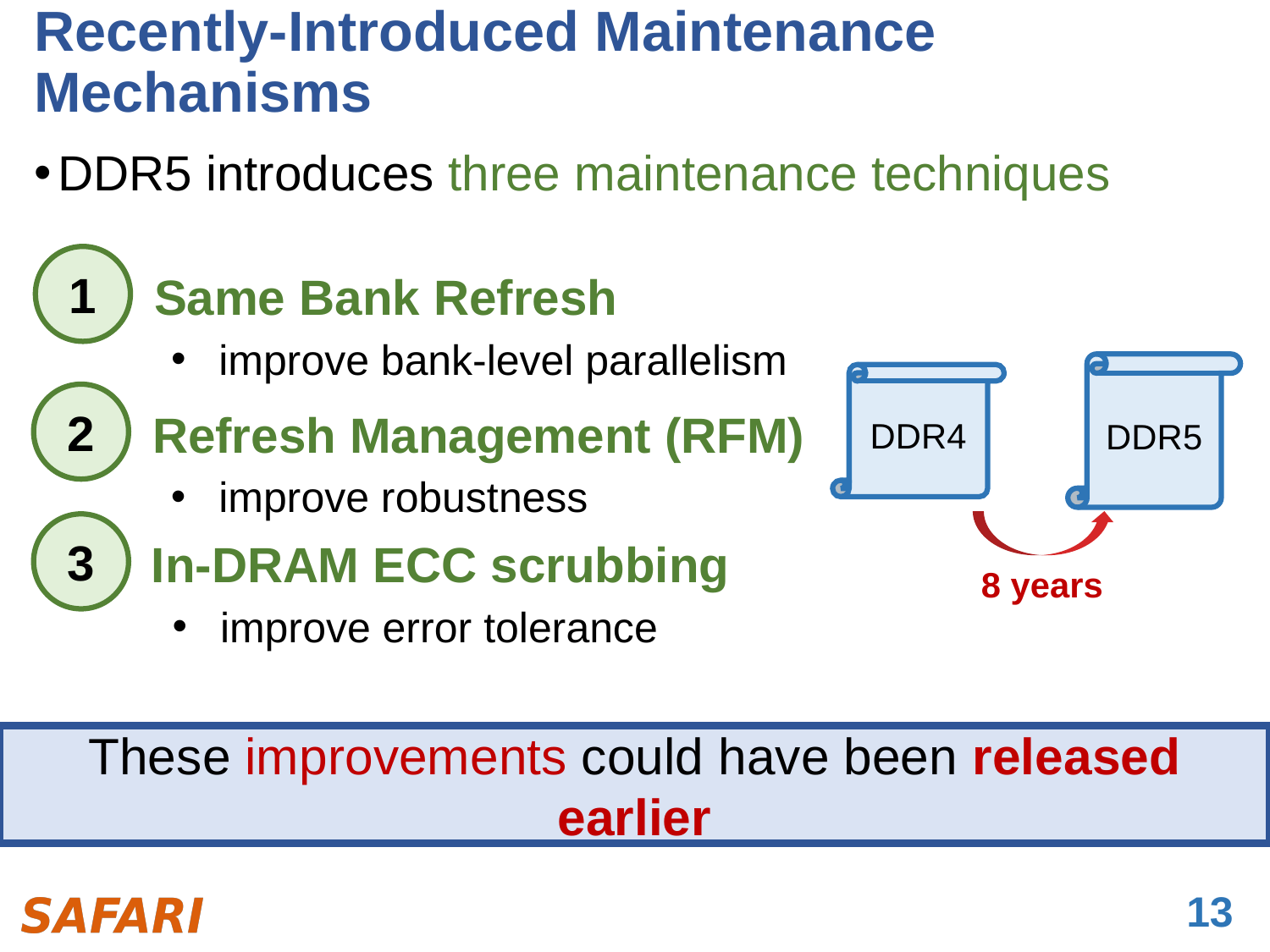

# Recently-Introduced Maintenance Mechanisms
DDR5 introduces three maintenance techniques

1
Same Bank Refresh
improve bank-level parallelism
DDR5
DDR4

8 years
2
Refresh Management (RFM)
improve robustness
3
In-DRAM ECC scrubbing
improve error tolerance
These improvements could have been released earlier
13